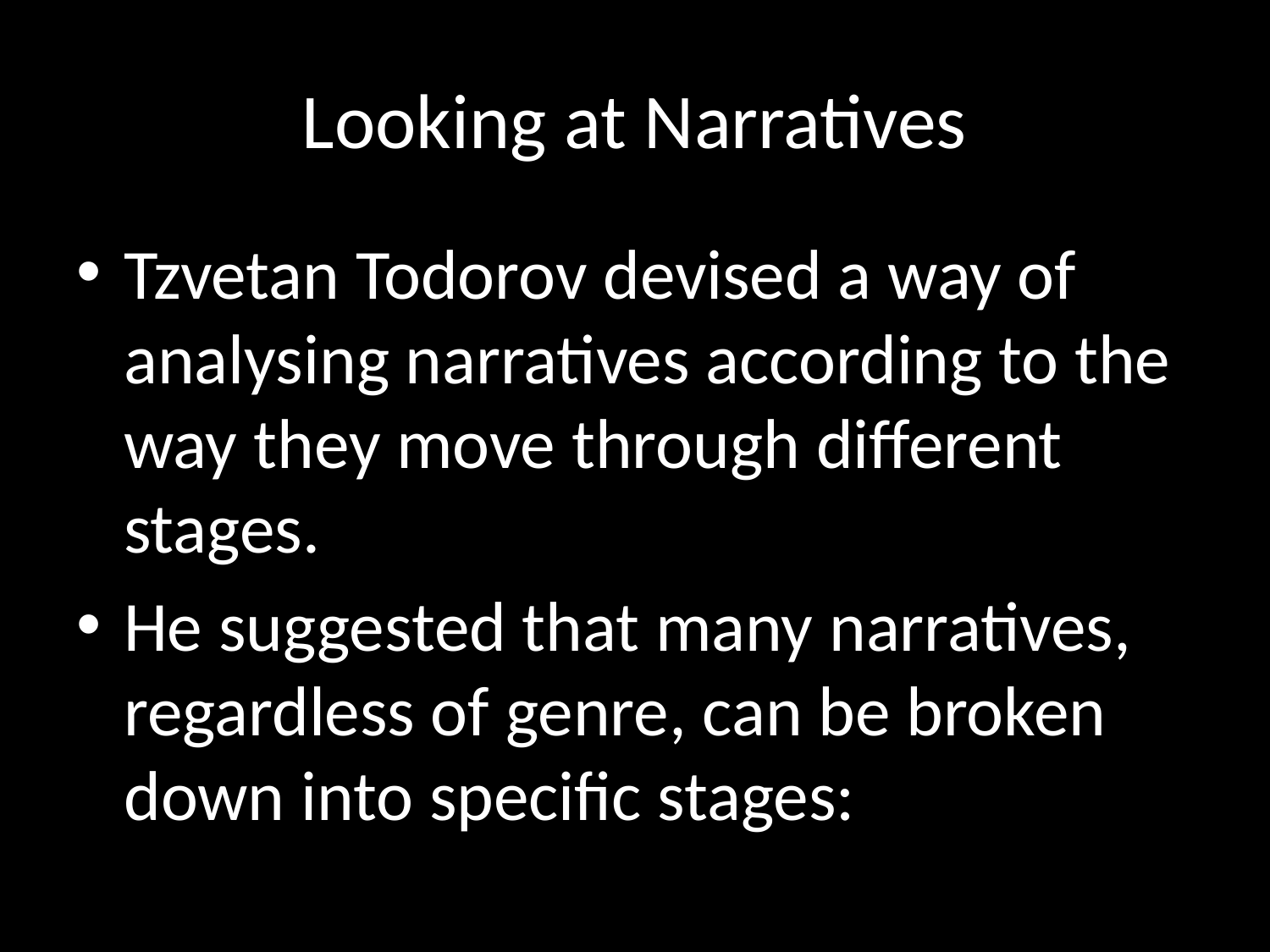

# Looking at Narratives
Tzvetan Todorov devised a way of analysing narratives according to the way they move through different stages.
He suggested that many narratives, regardless of genre, can be broken down into specific stages: